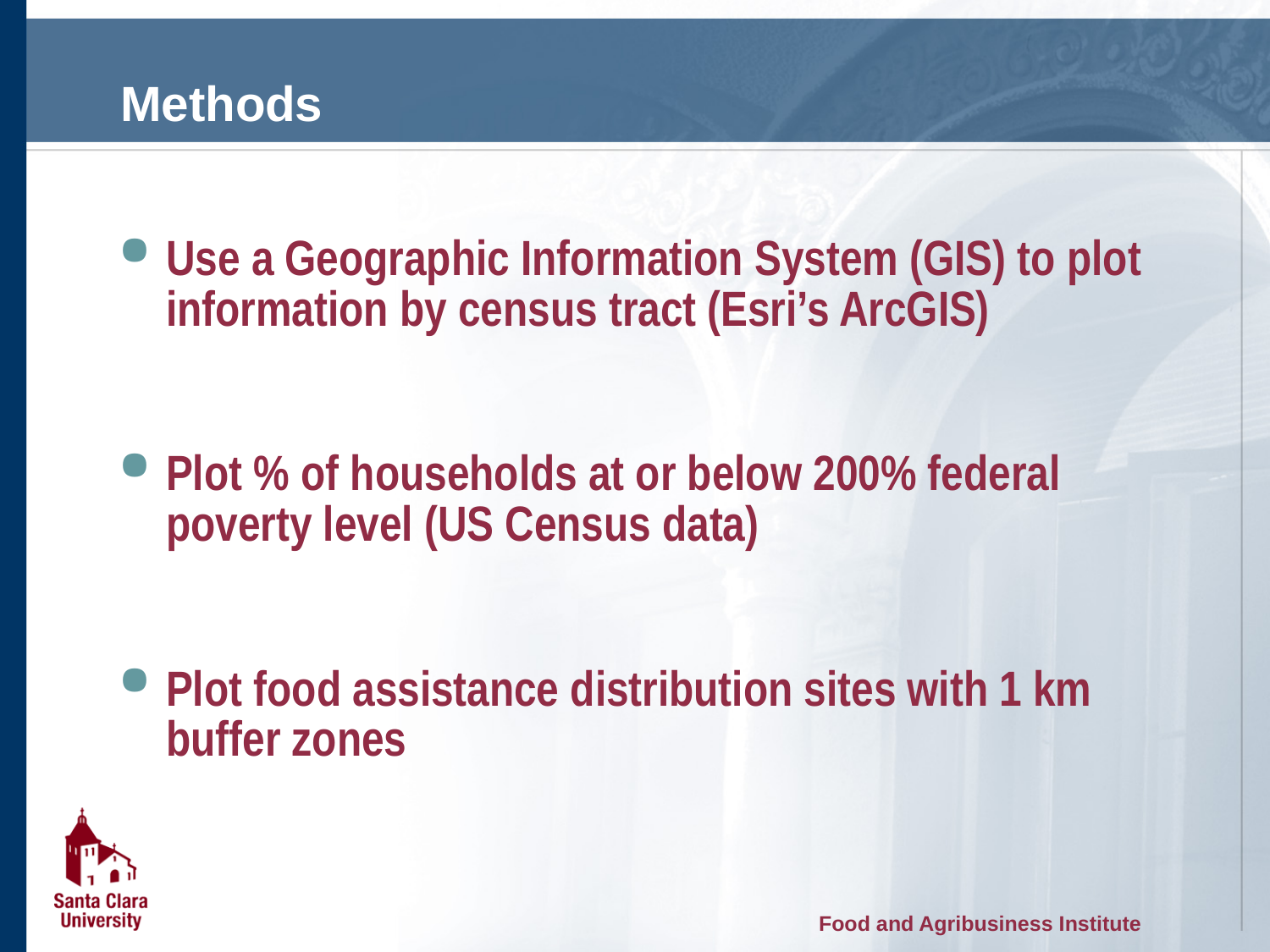

# Methods
Use a Geographic Information System (GIS) to plot information by census tract (Esri’s ArcGIS)

Plot % of households at or below 200% federal poverty level (US Census data)

Plot food assistance distribution sites with 1 km buffer zones